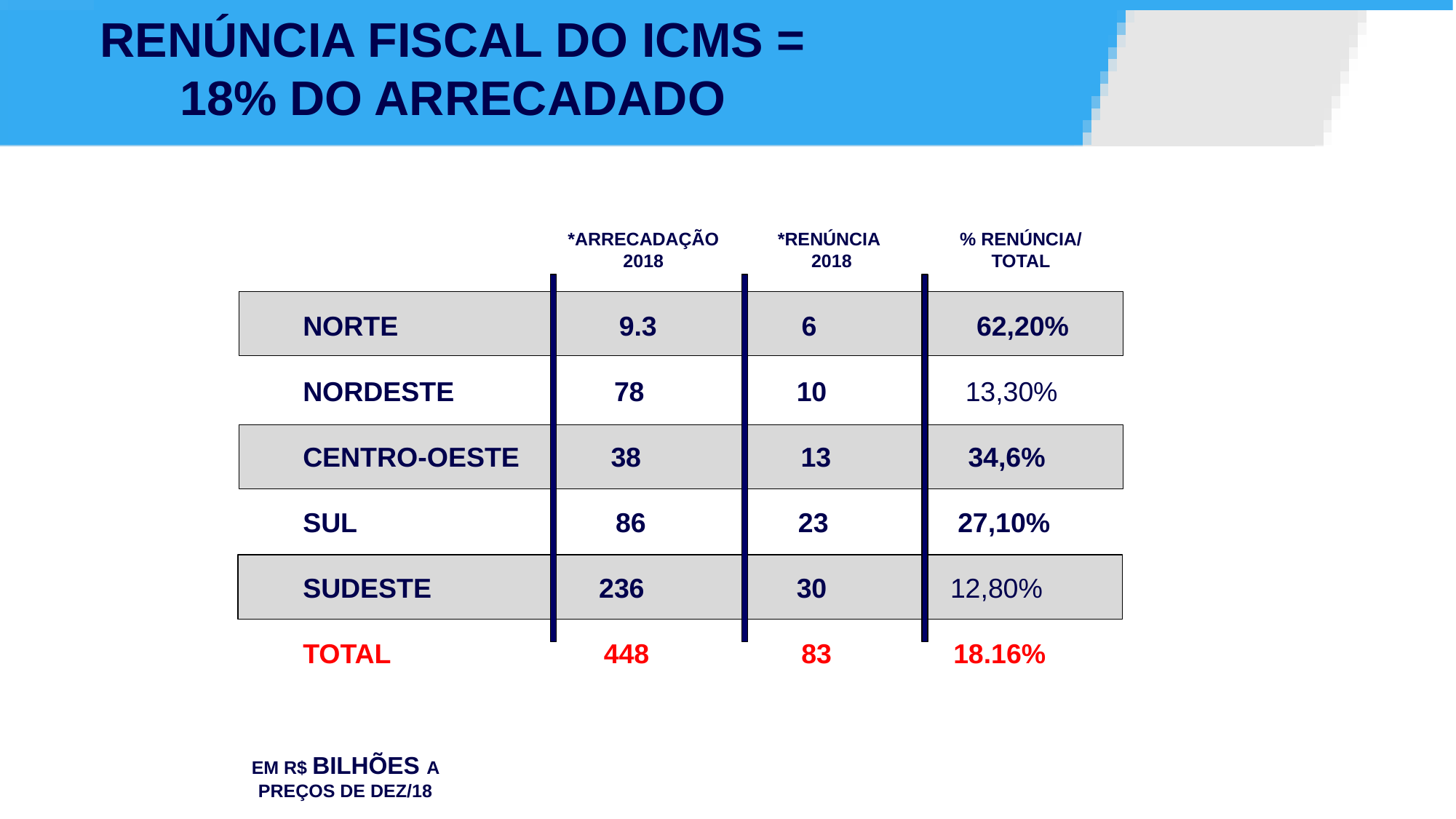

RENÚNCIA FISCAL DO ICMS = 18% DO ARRECADADO
*ARRECADAÇÃO
2018
*RENÚNCIA
 2018
% RENÚNCIA/
TOTAL

NORTE                             9.3                   6                     62,20%

NORDESTE                     78                    10                  13,30%

CENTRO-OESTE            38                     13                  34,6%

SUL                                  86                    23                 27,10%

SUDESTE                      236                    30                12,80%

TOTAL                            448                    83                18.16%

EM R$ BILHÕES A PREÇOS DE DEZ/18